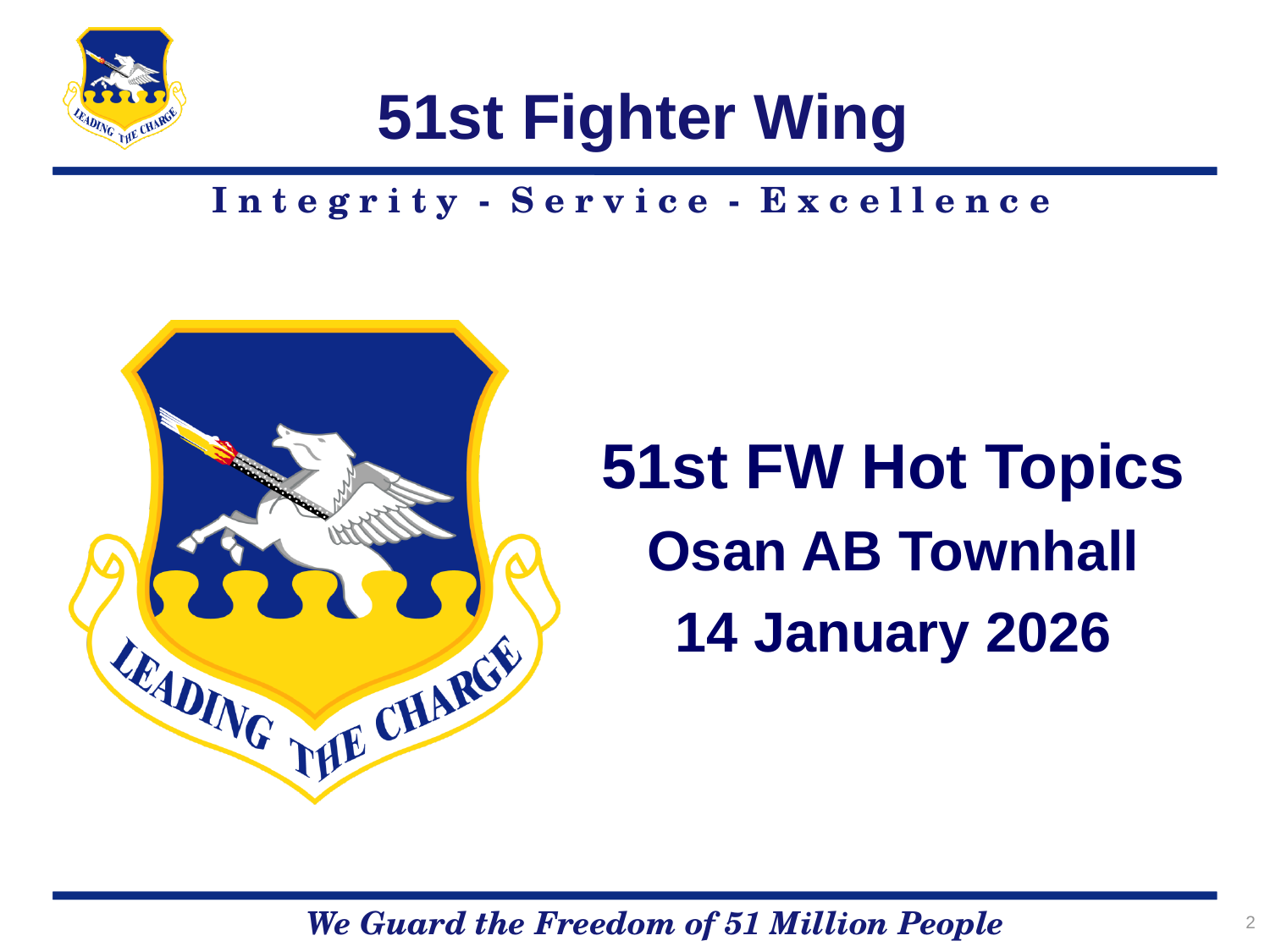

51st FW Hot Topics
Osan AB Townhall
14 January 2026
2